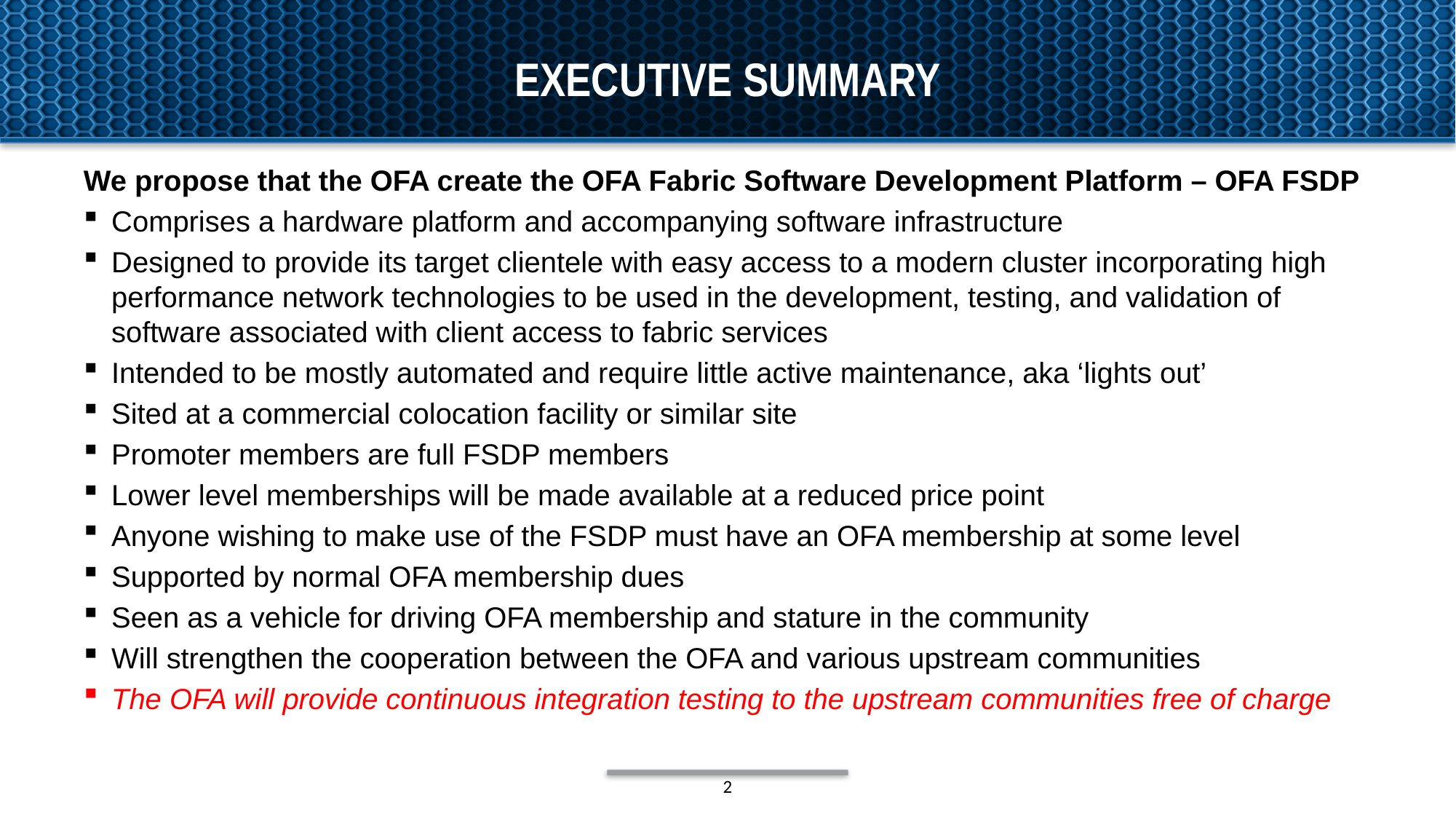

# Executive summary
We propose that the OFA create the OFA Fabric Software Development Platform – OFA FSDP
Comprises a hardware platform and accompanying software infrastructure
Designed to provide its target clientele with easy access to a modern cluster incorporating high performance network technologies to be used in the development, testing, and validation of software associated with client access to fabric services
Intended to be mostly automated and require little active maintenance, aka ‘lights out’
Sited at a commercial colocation facility or similar site
Promoter members are full FSDP members
Lower level memberships will be made available at a reduced price point
Anyone wishing to make use of the FSDP must have an OFA membership at some level
Supported by normal OFA membership dues
Seen as a vehicle for driving OFA membership and stature in the community
Will strengthen the cooperation between the OFA and various upstream communities
The OFA will provide continuous integration testing to the upstream communities free of charge

2